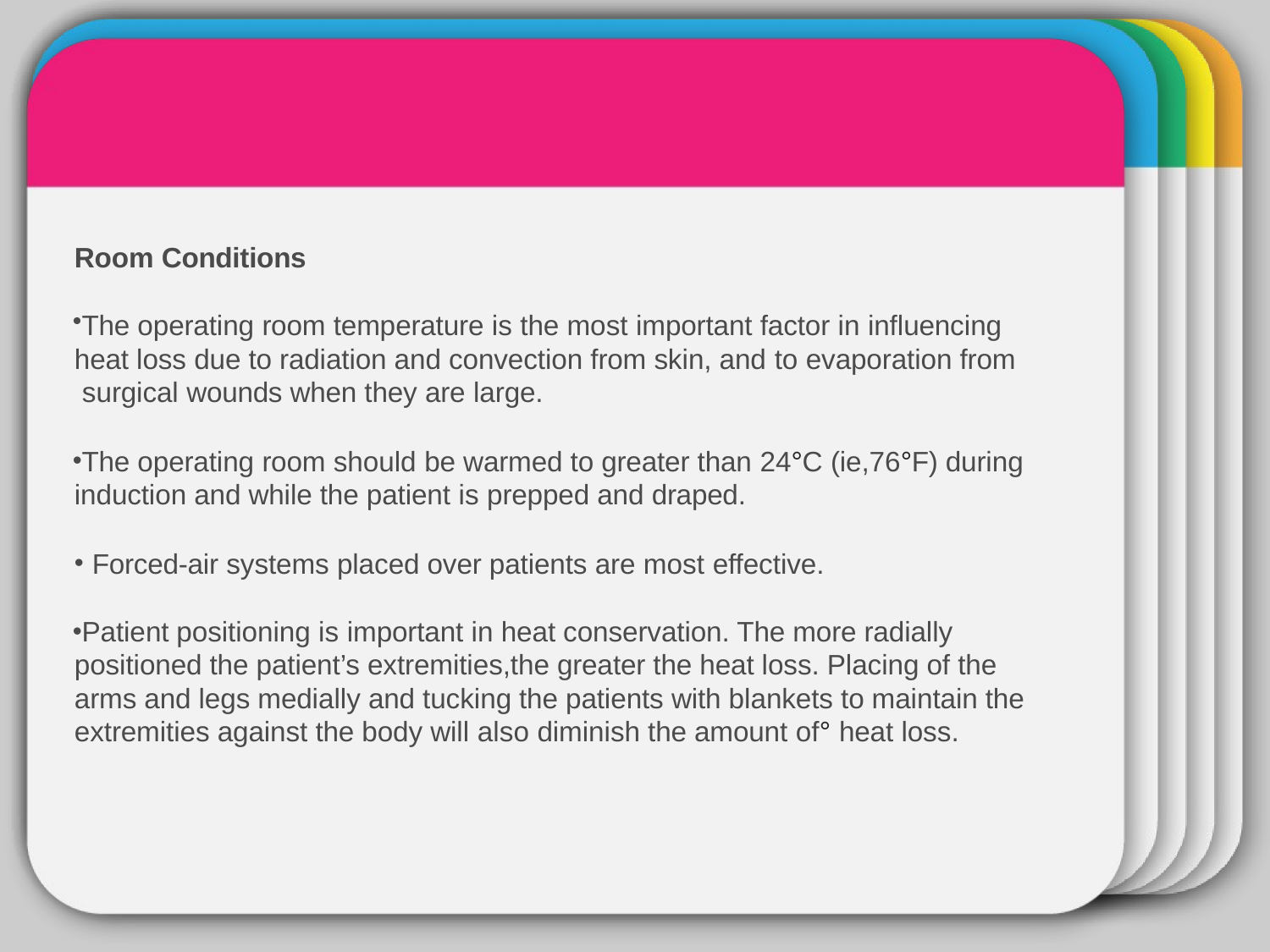

# WINTER
Room Conditions
Template
The operating room temperature is the most important factor in influencing  heat loss due to radiation and convection from skin, and to evaporation from  surgical wounds when they are large.

The operating room should be warmed to greater than 24°C (ie,76°F) during  induction and while the patient is prepped and draped.

Forced-air systems placed over patients are most effective.

Patient positioning is important in heat conservation. The more radially  positioned the patient’s extremities,the greater the heat loss. Placing of the  arms and legs medially and tucking the patients with blankets to maintain the  extremities against the body will also diminish the amount of° heat loss.